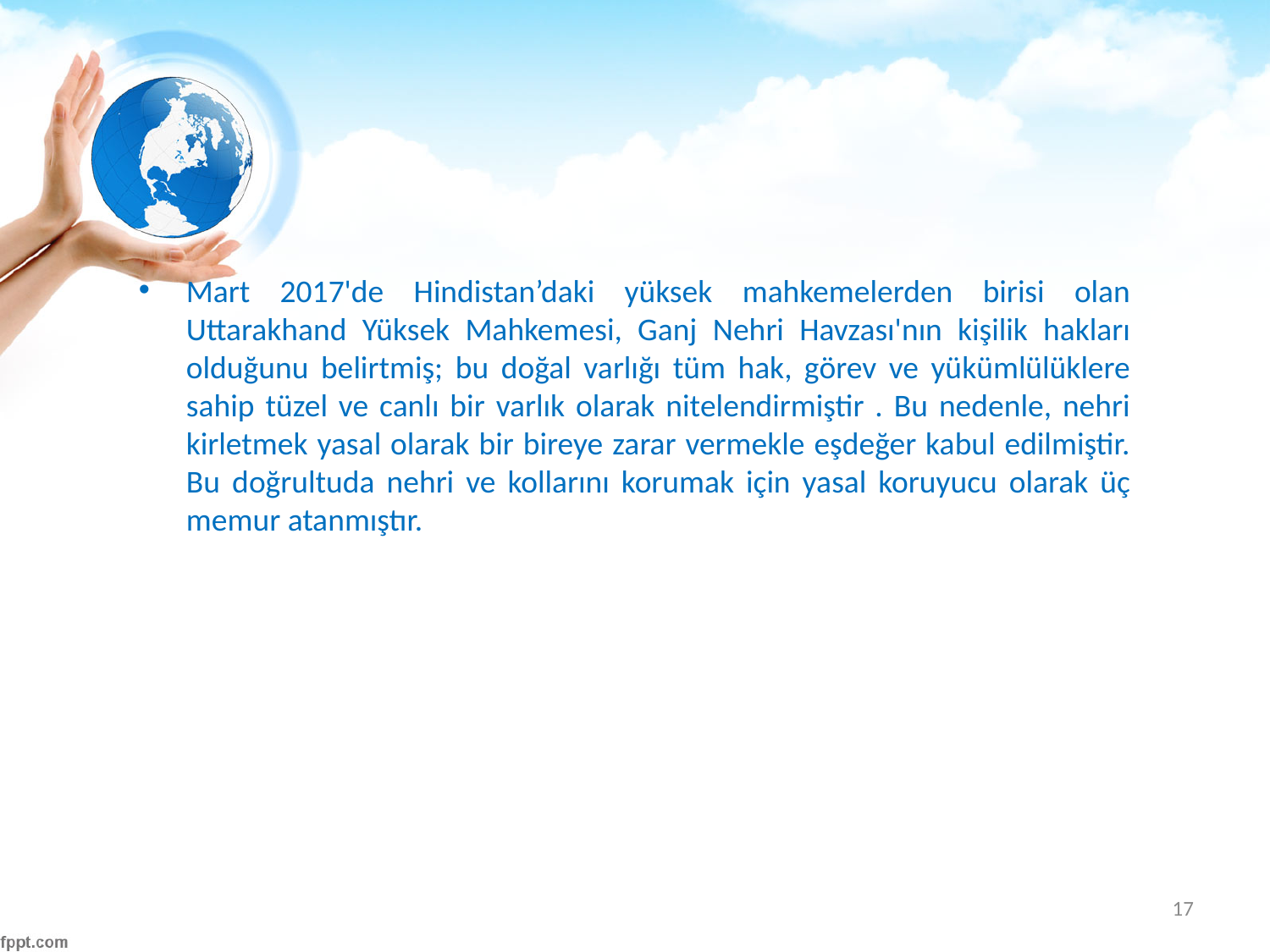

#
Mart 2017'de Hindistan’daki yüksek mahkemelerden birisi olan Uttarakhand Yüksek Mahkemesi, Ganj Nehri Havzası'nın kişilik hakları olduğunu belirtmiş; bu doğal varlığı tüm hak, görev ve yükümlülüklere sahip tüzel ve canlı bir varlık olarak nitelendirmiştir . Bu nedenle, nehri kirletmek yasal olarak bir bireye zarar vermekle eşdeğer kabul edilmiştir. Bu doğrultuda nehri ve kollarını korumak için yasal koruyucu olarak üç memur atanmıştır.

17